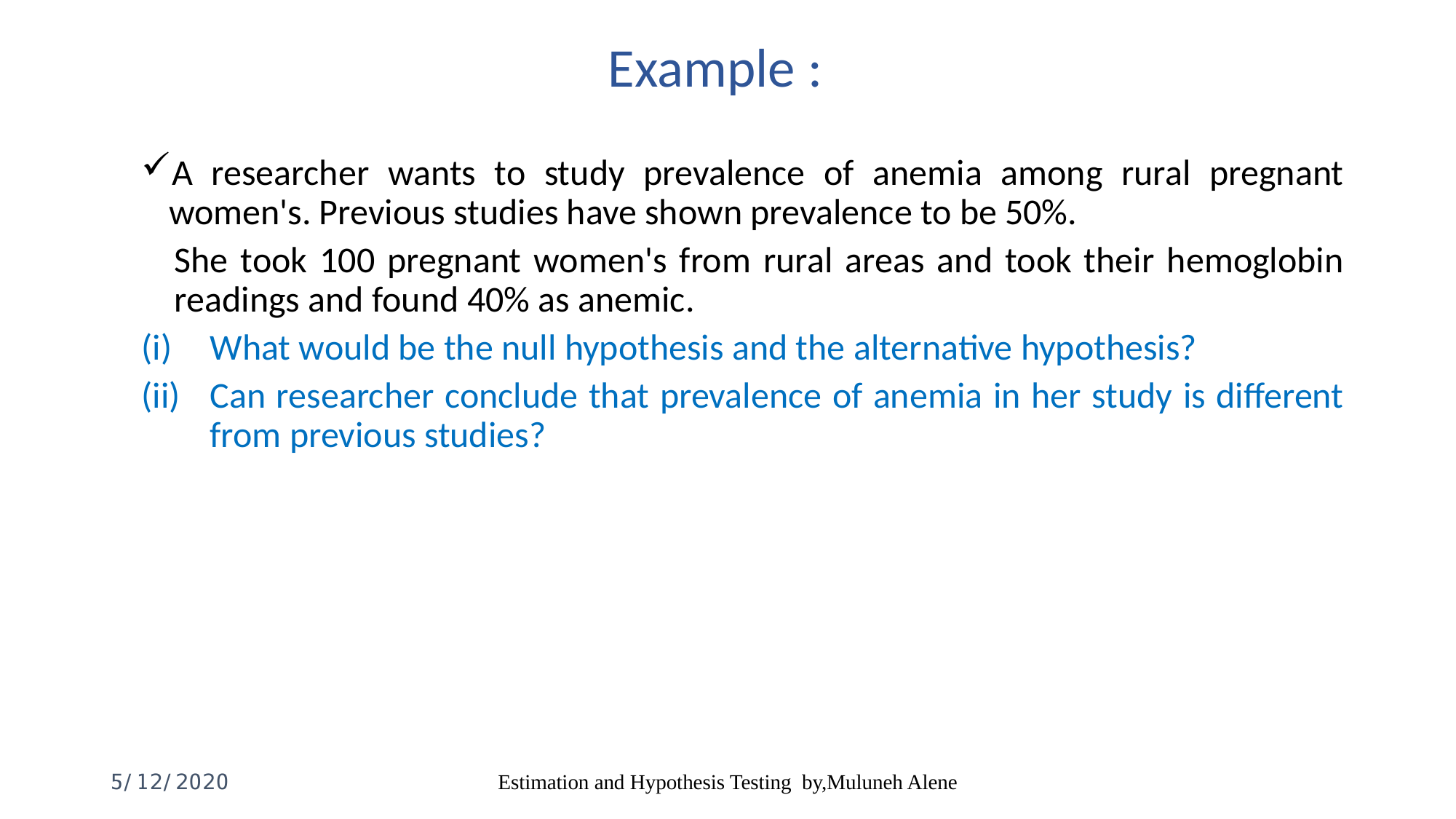

# Example :
A researcher wants to study prevalence of anemia among rural pregnant women's. Previous studies have shown prevalence to be 50%.
	She took 100 pregnant women's from rural areas and took their hemoglobin readings and found 40% as anemic.
What would be the null hypothesis and the alternative hypothesis?
Can researcher conclude that prevalence of anemia in her study is different from previous studies?
5/12/2020
Estimation and Hypothesis Testing  by,Muluneh Alene
129